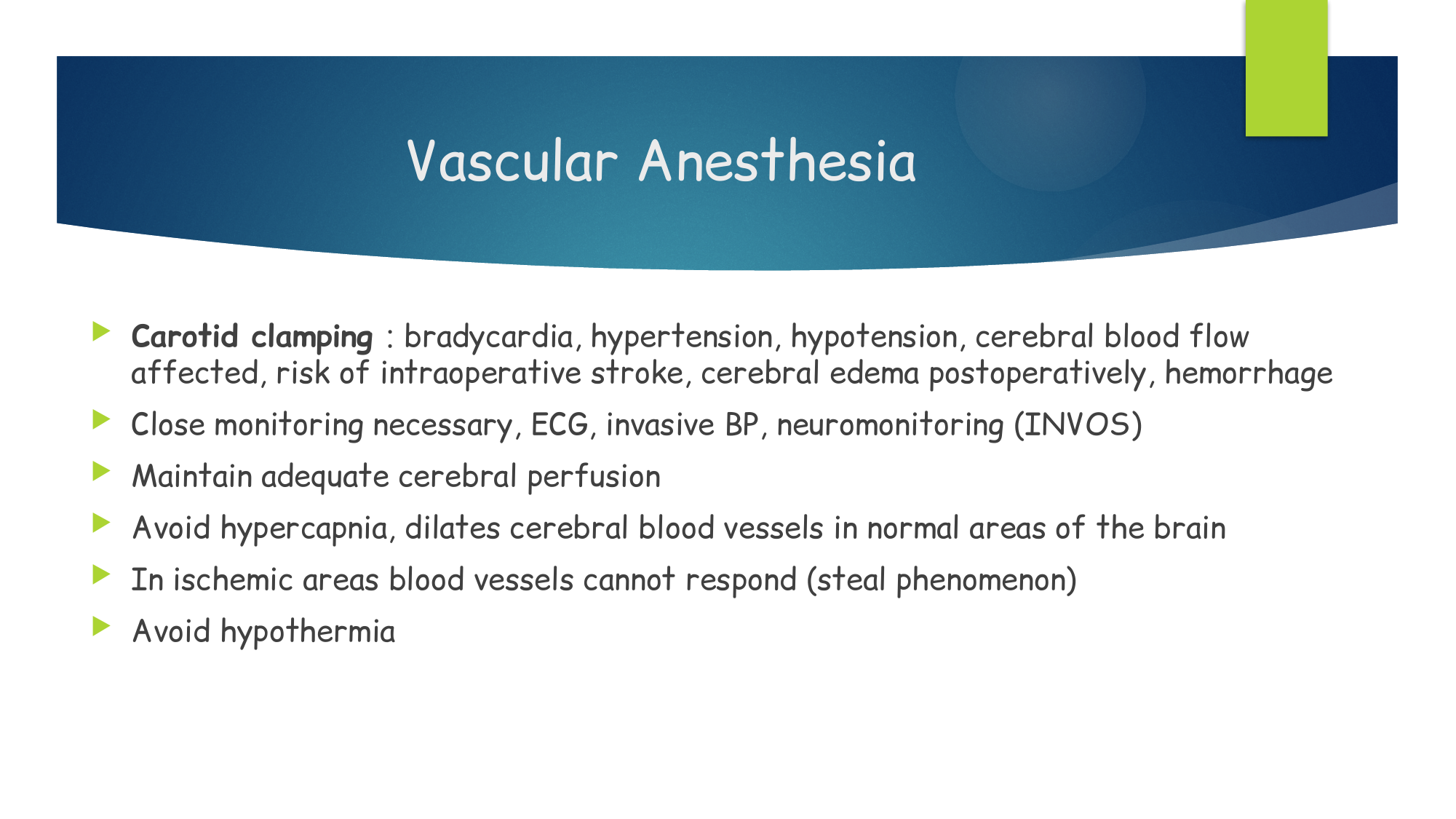

# Vascular Anesthesia
Carotid clamping : bradycardia, hypertension, hypotension, cerebral blood flow affected, risk of intraoperative stroke, cerebral edema postoperatively, hemorrhage
Close monitoring necessary, ECG, invasive BP, neuromonitoring (INVOS)
Maintain adequate cerebral perfusion
Avoid hypercapnia, dilates cerebral blood vessels in normal areas of the brain
In ischemic areas blood vessels cannot respond (steal phenomenon)
Avoid hypothermia